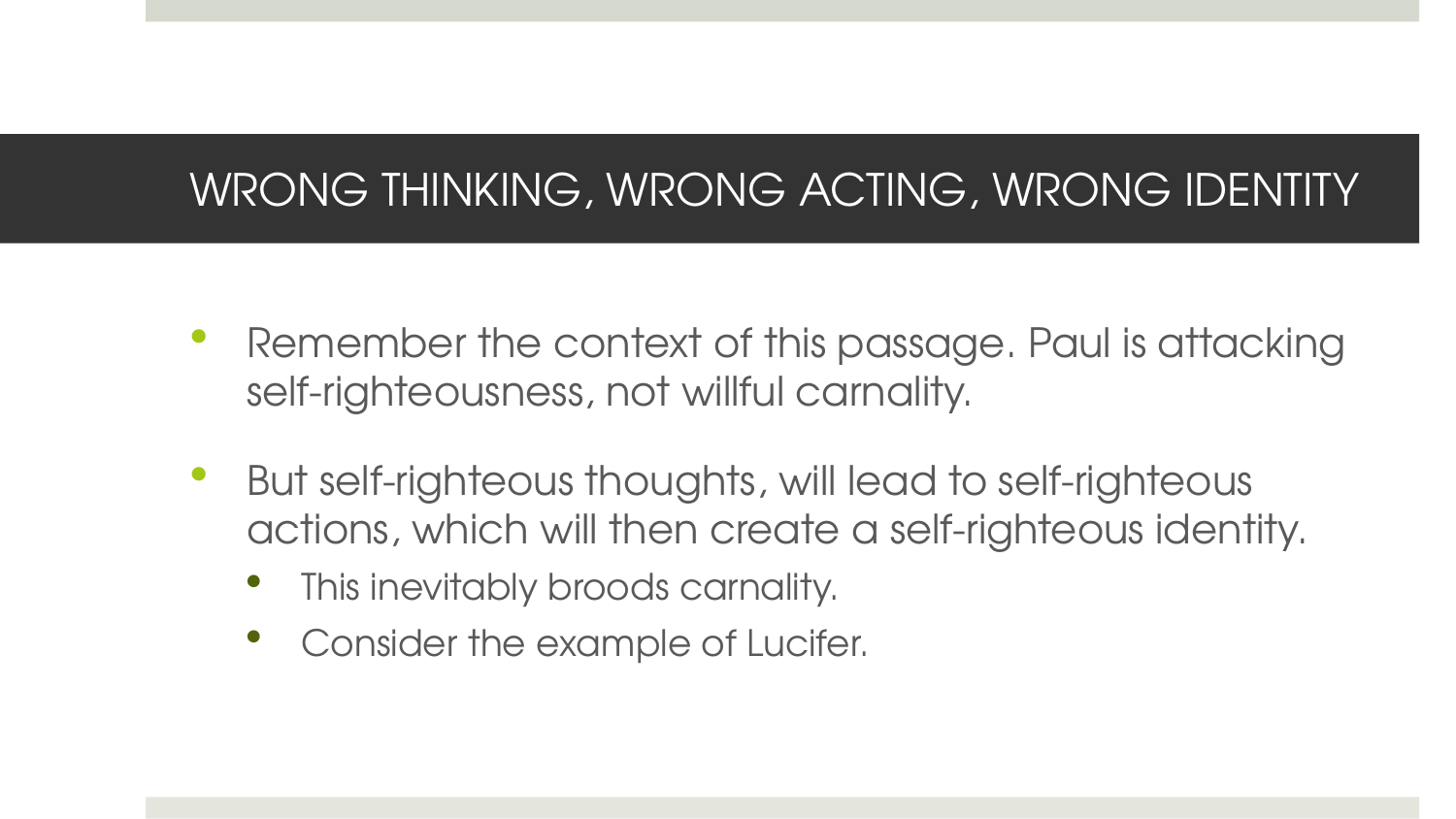

# WRONG THINKING, WRONG ACTING, WRONG IDENTITY
Remember the context of this passage. Paul is attacking self-righteousness, not willful carnality.
But self-righteous thoughts, will lead to self-righteous actions, which will then create a self-righteous identity.
This inevitably broods carnality.
Consider the example of Lucifer.